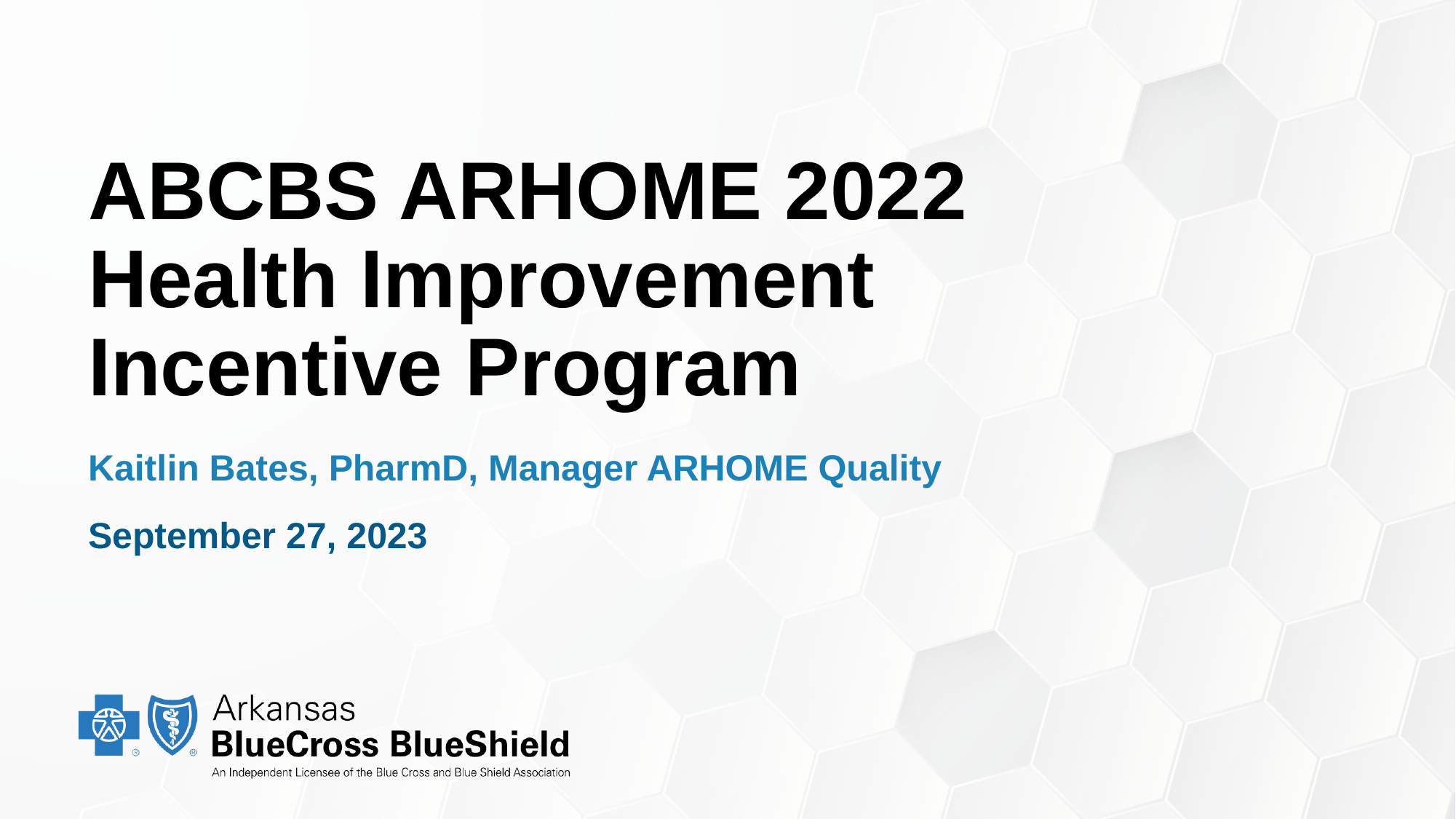

# ABCBS ARHOME 2022 Health Improvement Incentive Program
Kaitlin Bates, PharmD, Manager ARHOME Quality
September 27, 2023